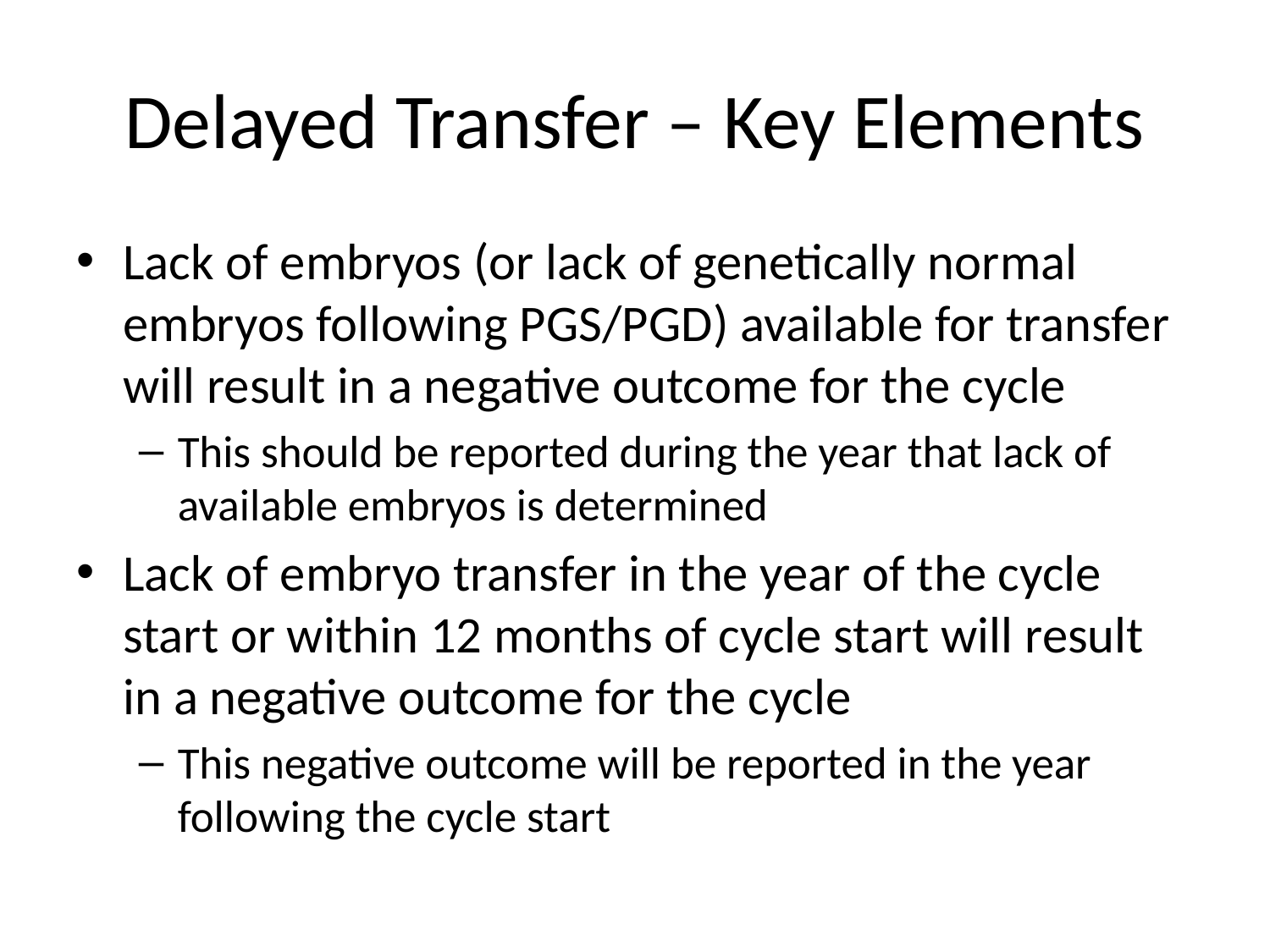

# Delayed Transfer – Key Elements
Lack of embryos (or lack of genetically normal embryos following PGS/PGD) available for transfer will result in a negative outcome for the cycle
This should be reported during the year that lack of available embryos is determined
Lack of embryo transfer in the year of the cycle start or within 12 months of cycle start will result in a negative outcome for the cycle
This negative outcome will be reported in the year following the cycle start